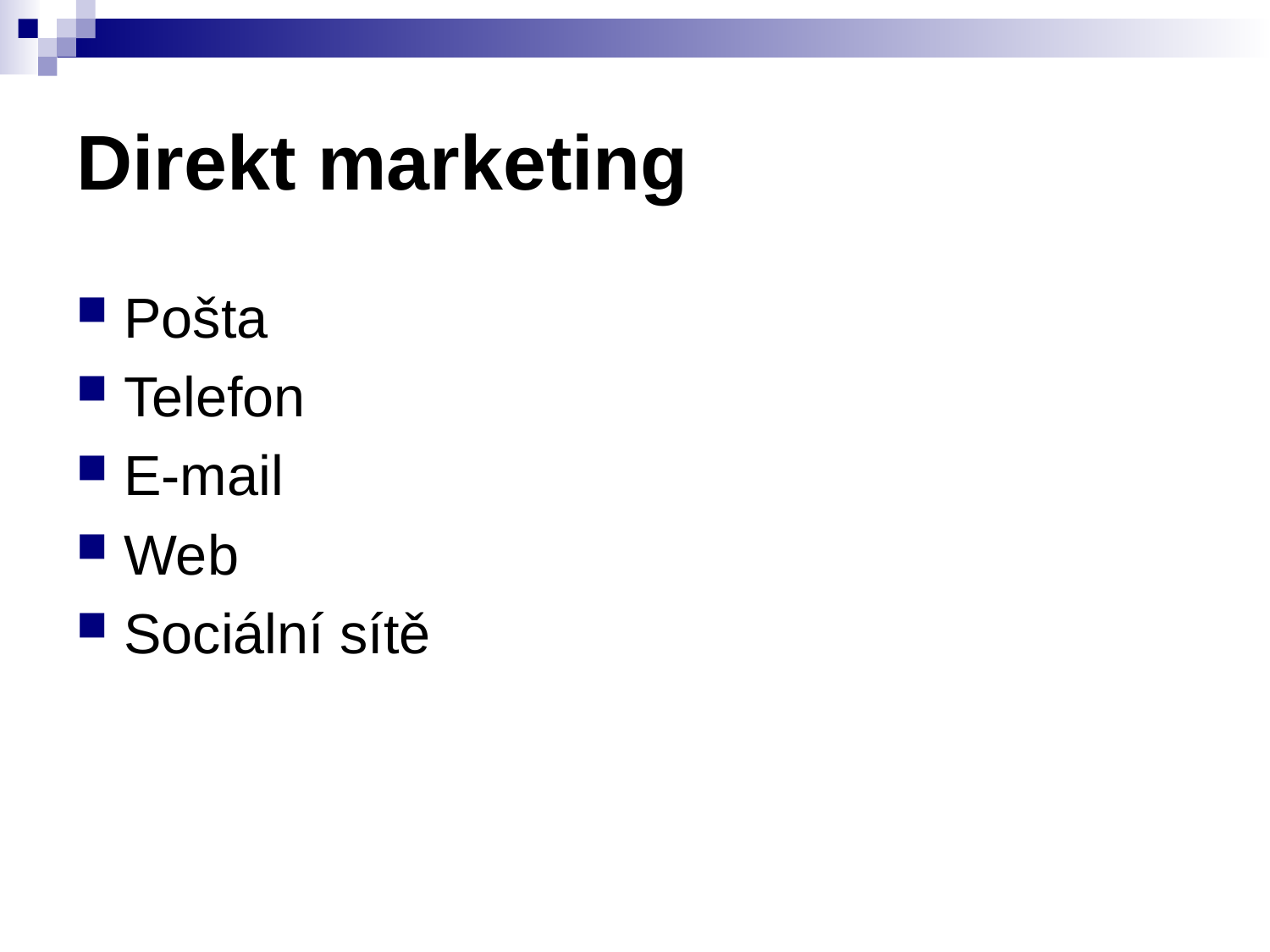

# Direkt marketing
Pošta
Telefon
E-mail
Web
Sociální sítě